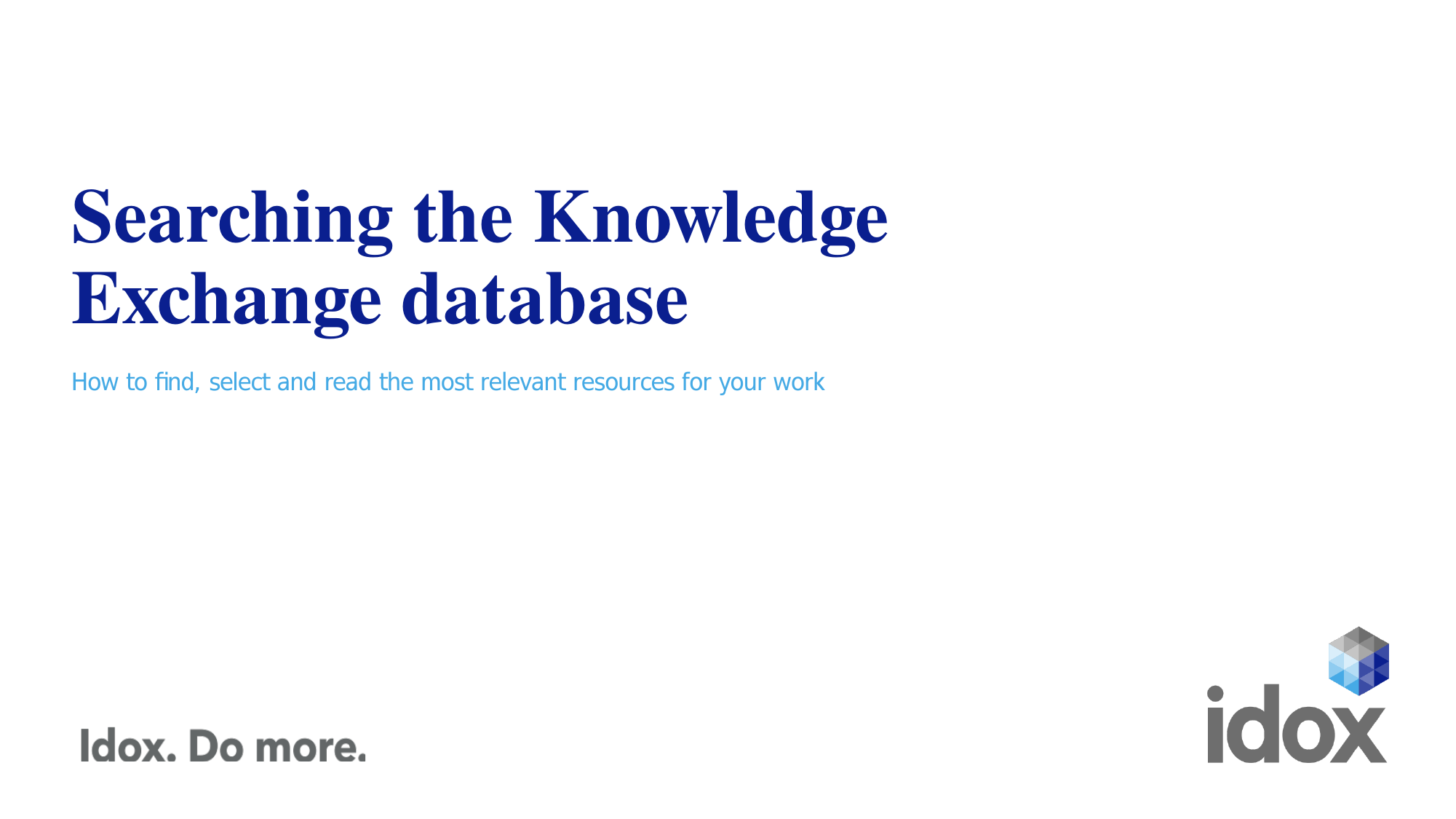

# Searching the Knowledge Exchange database
How to find, select and read the most relevant resources for your work